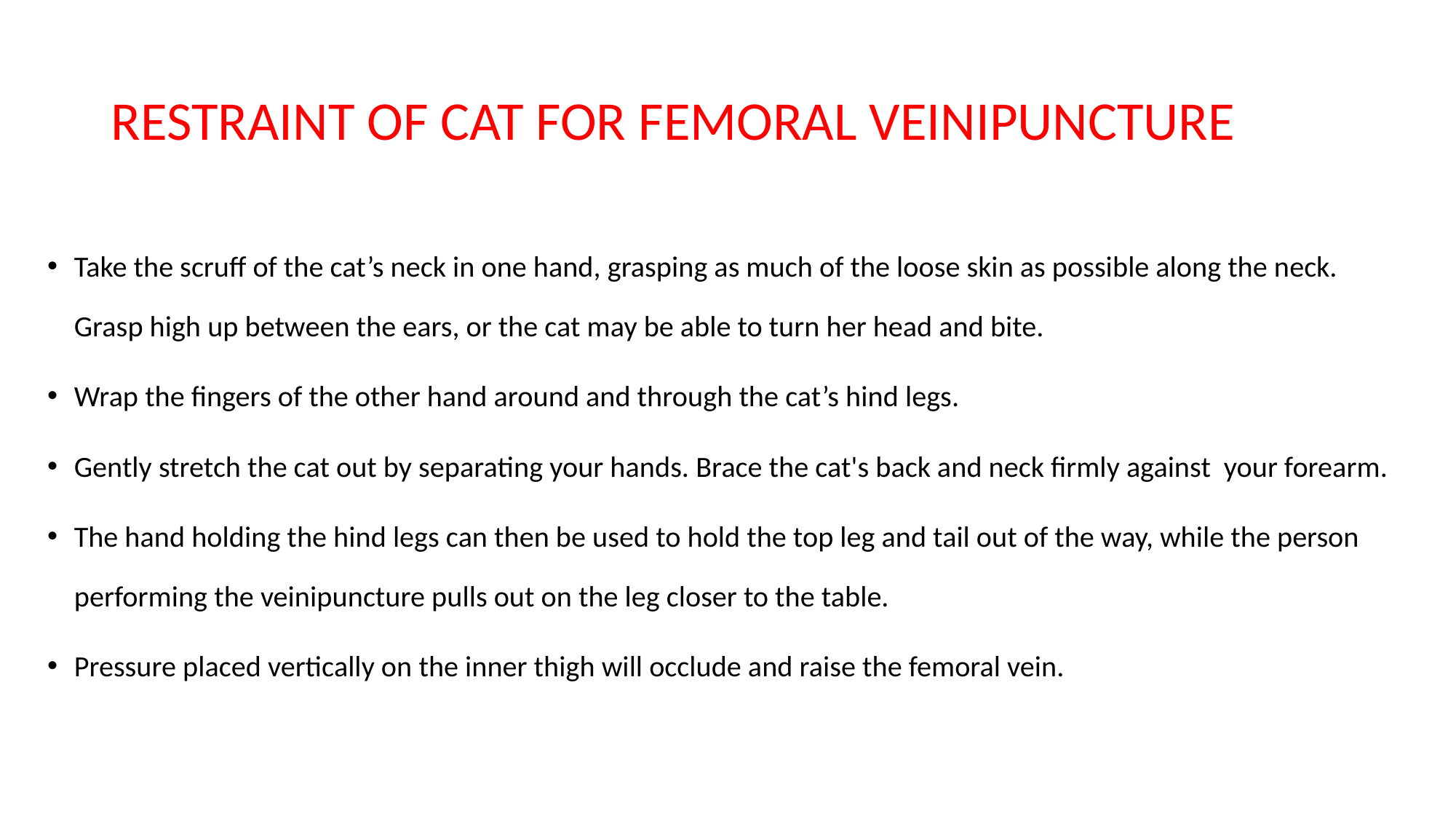

# RESTRAINT OF CAT FOR FEMORAL VEINIPUNCTURE
Take the scruff of the cat’s neck in one hand, grasping as much of the loose skin as possible along the neck. Grasp high up between the ears, or the cat may be able to turn her head and bite.
Wrap the fingers of the other hand around and through the cat’s hind legs.
Gently stretch the cat out by separating your hands. Brace the cat's back and neck firmly against  your forearm.
The hand holding the hind legs can then be used to hold the top leg and tail out of the way, while the person performing the veinipuncture pulls out on the leg closer to the table.
Pressure placed vertically on the inner thigh will occlude and raise the femoral vein.